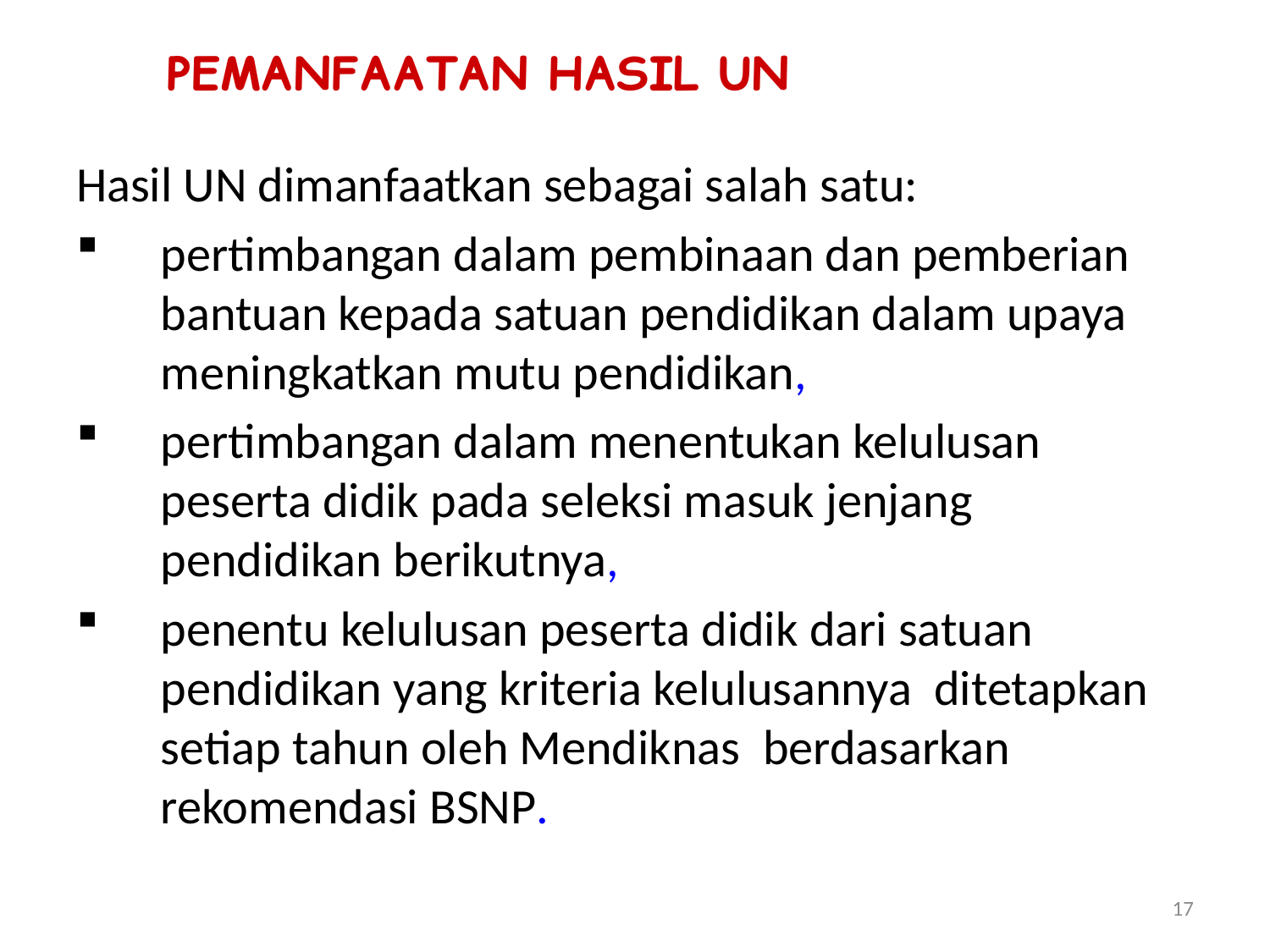

# PEMANFAATAN HASIL UN
Hasil UN dimanfaatkan sebagai salah satu:
pertimbangan dalam pembinaan dan pemberian bantuan kepada satuan pendidikan dalam upaya meningkatkan mutu pendidikan,
pertimbangan dalam menentukan kelulusan peserta didik pada seleksi masuk jenjang pendidikan berikutnya,
penentu kelulusan peserta didik dari satuan pendidikan yang kriteria kelulusannya  ditetapkan setiap tahun oleh Mendiknas  berdasarkan rekomendasi BSNP.
17